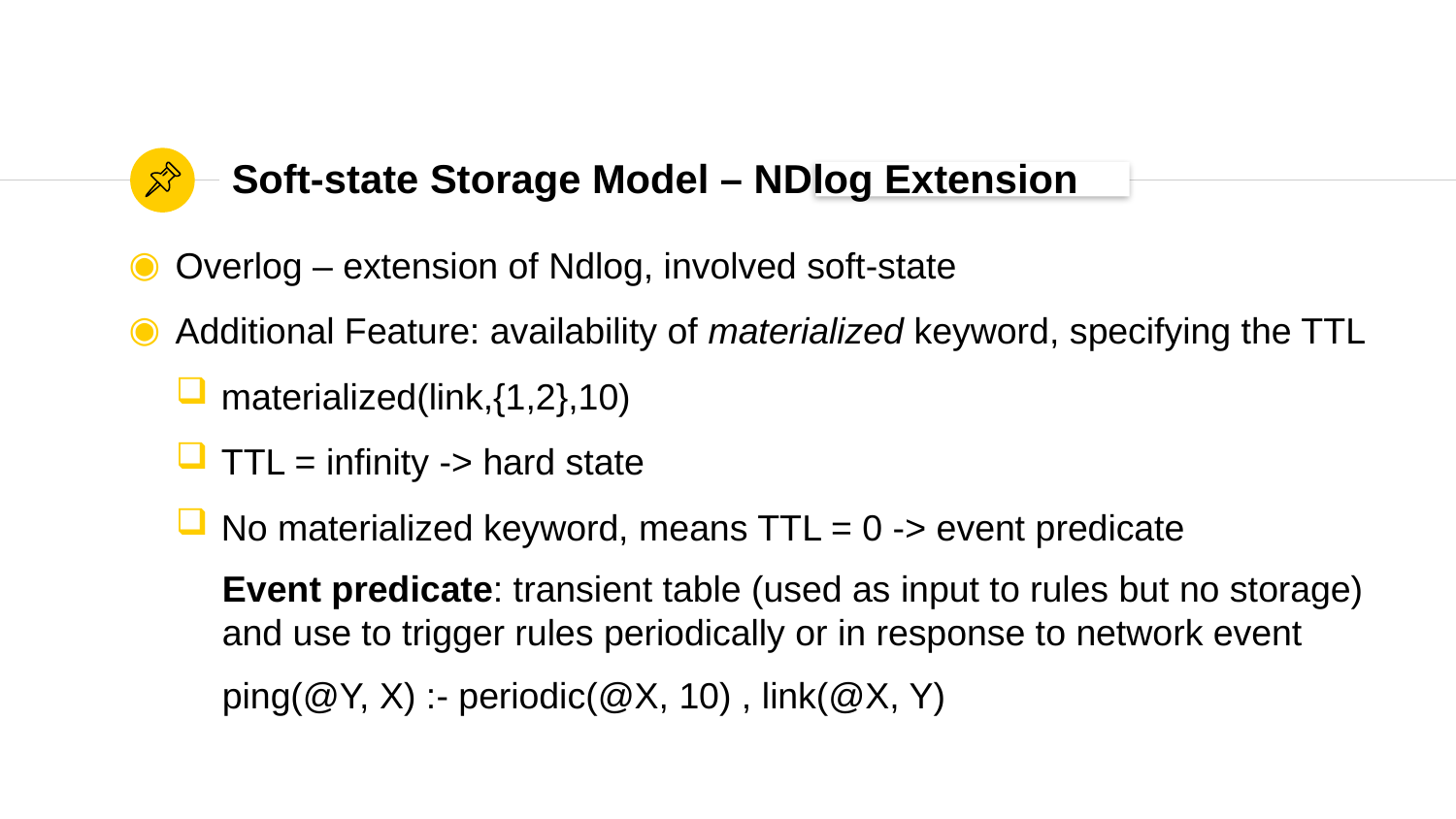

# Soft-state Storage Model – NDlog Extension

 Overlog – extension of Ndlog, involved soft-state
 Additional Feature: availability of materialized keyword, specifying the TTL

materialized(link,{1,2},10)
TTL = infinity -> hard state
No materialized keyword, means TTL = 0 -> event predicate

Event predicate: transient table (used as input to rules but no storage) and use to trigger rules periodically or in response to network event
ping(@Y, X) :- periodic(@X, 10) , link(@X, Y)